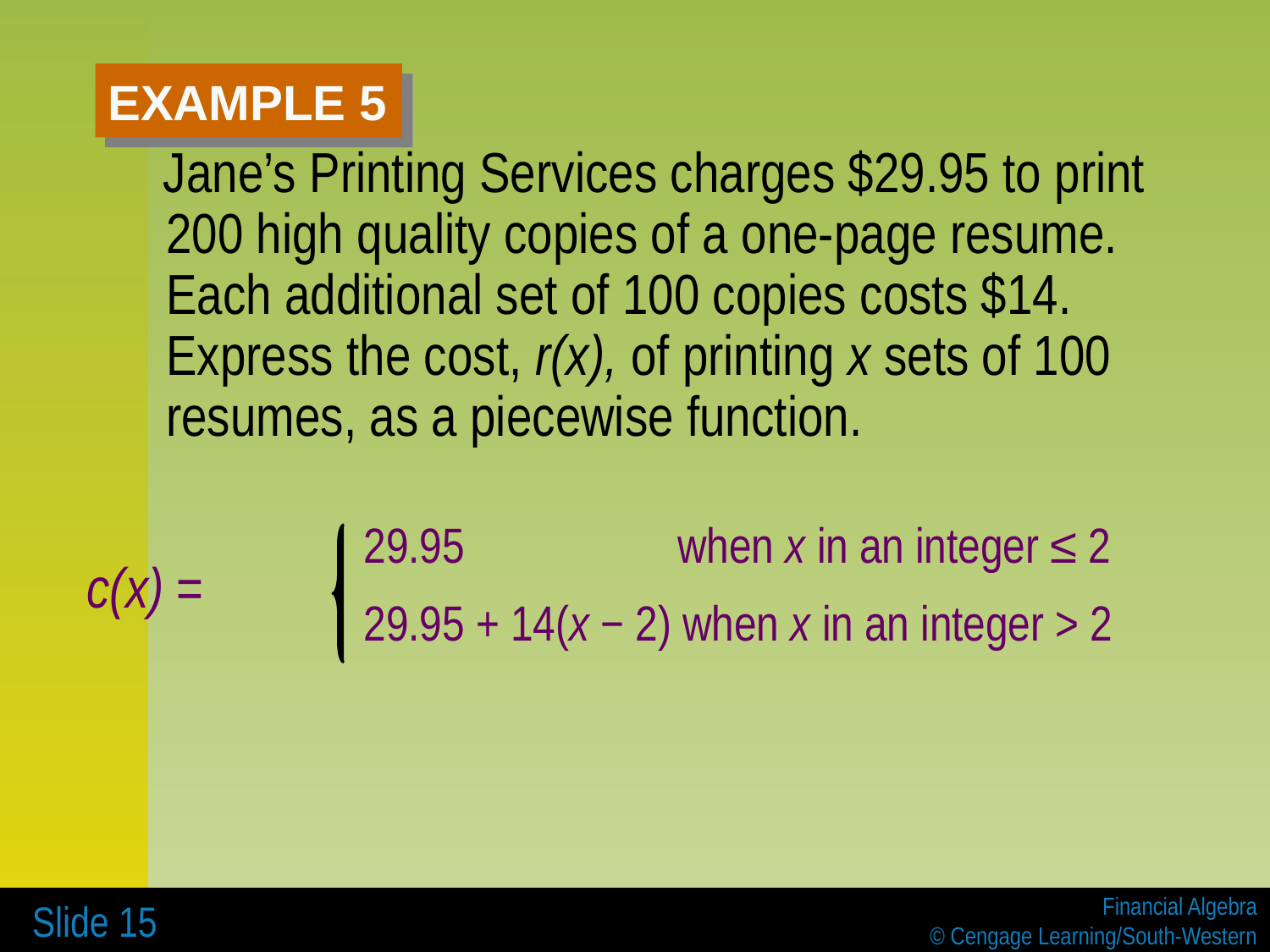

# EXAMPLE 5
 Jane’s Printing Services charges $29.95 to print 200 high quality copies of a one-page resume. Each additional set of 100 copies costs $14. Express the cost, r(x), of printing x sets of 100 resumes, as a piecewise function.
29.95                   when x in an integer ≤ 2
29.95 + 14(x − 2) when x in an integer > 2

c(x) =
  Slide 15